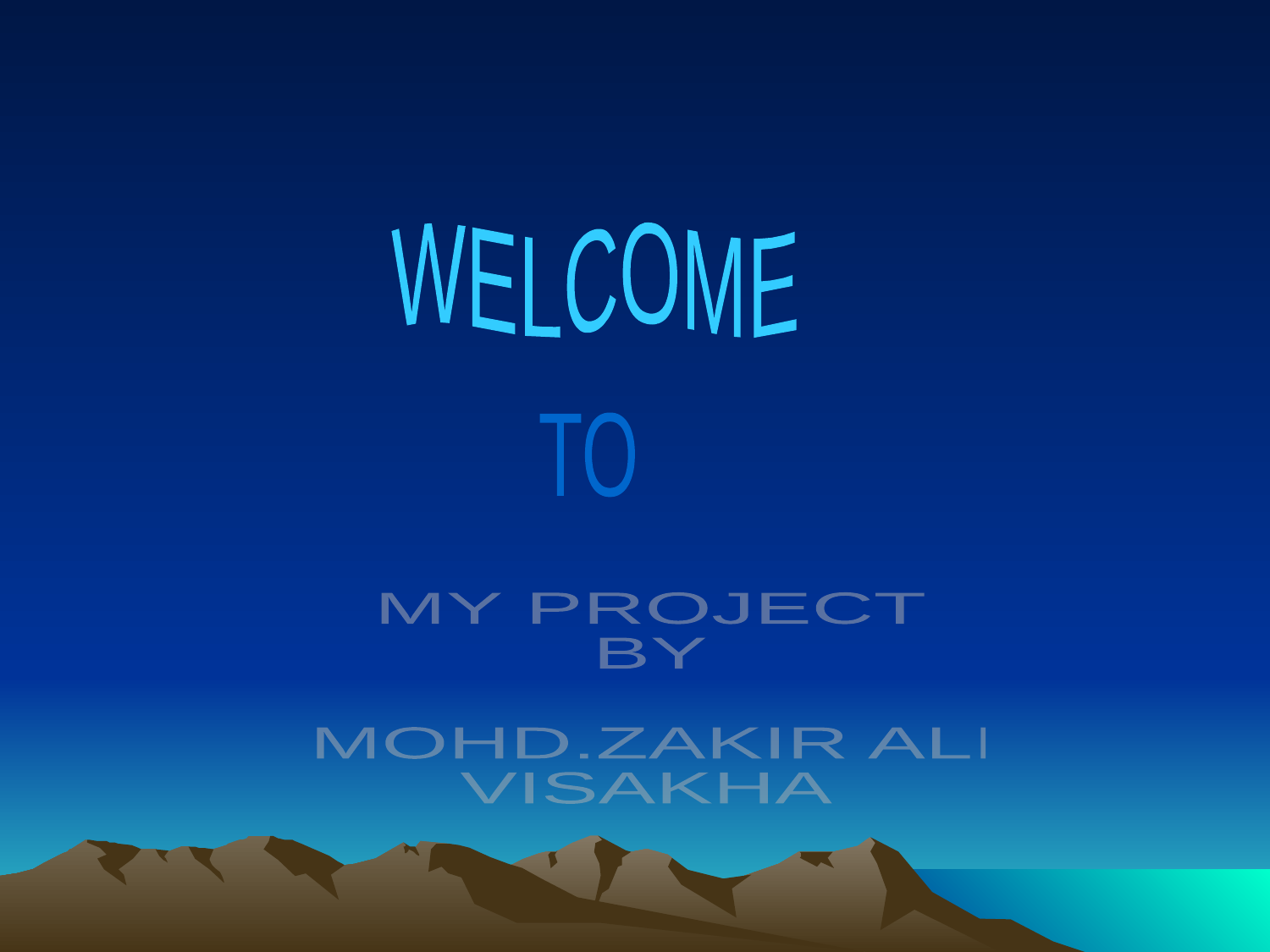

WELCOME
TO
MY PROJECT
BY

MOHD.ZAKIR ALI
VISAKHA